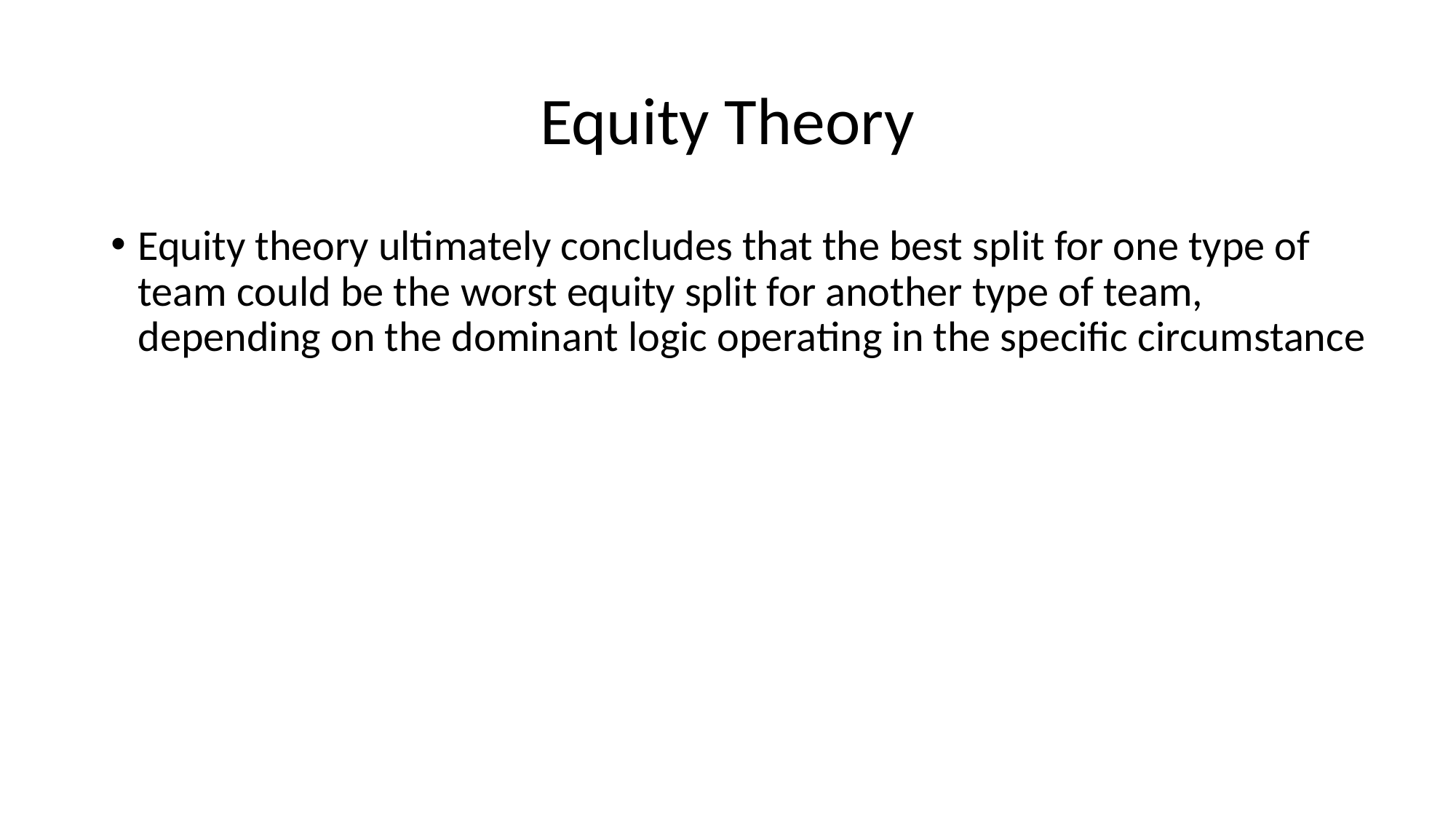

# Equity Theory
Equity theory ultimately concludes that the best split for one type of team could be the worst equity split for another type of team, depending on the dominant logic operating in the specific circumstance